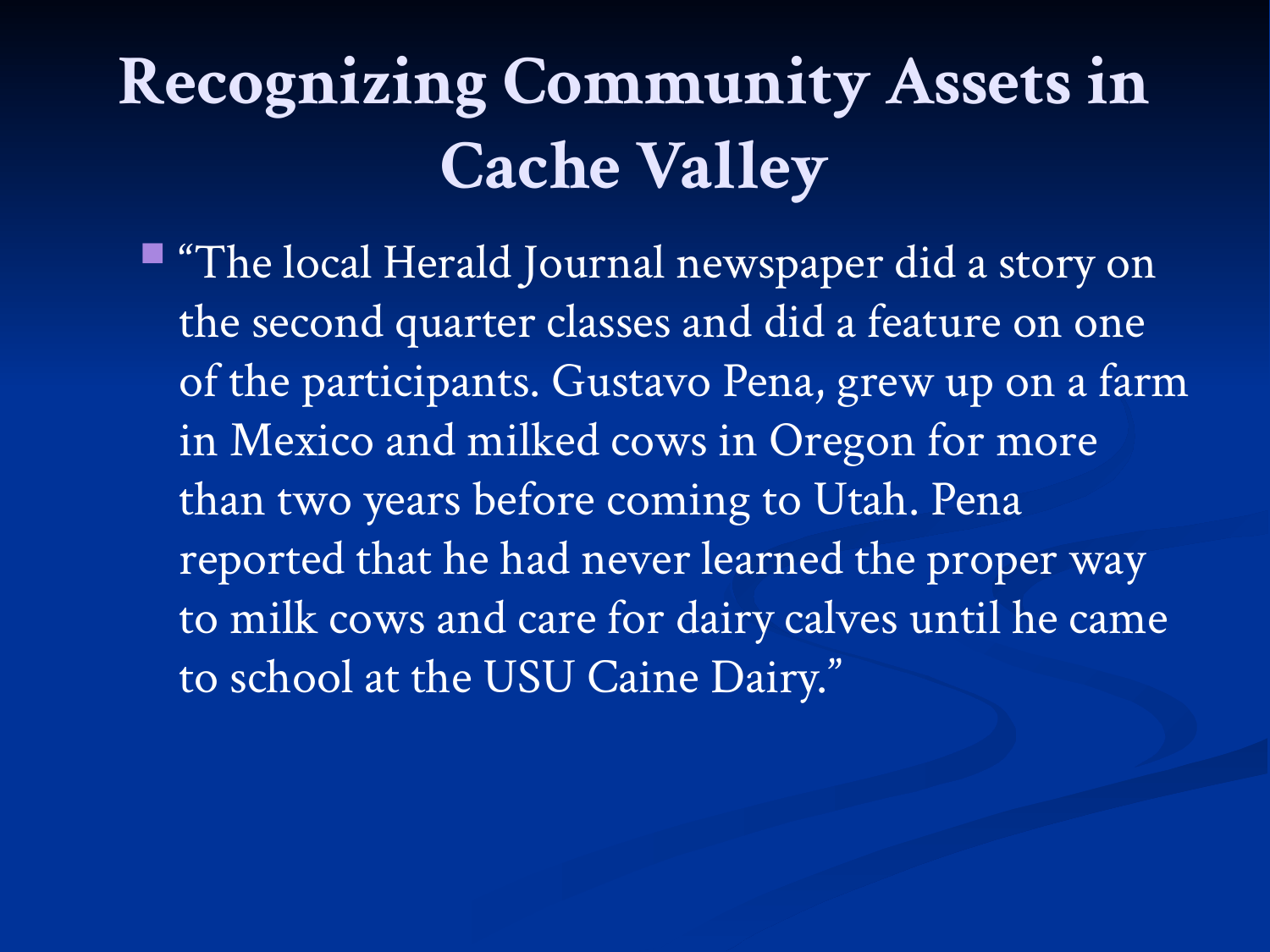

# Recognizing Community Assets in Cache Valley
“The local Herald Journal newspaper did a story on the second quarter classes and did a feature on one of the participants. Gustavo Pena, grew up on a farm in Mexico and milked cows in Oregon for more than two years before coming to Utah. Pena reported that he had never learned the proper way to milk cows and care for dairy calves until he came to school at the USU Caine Dairy.”